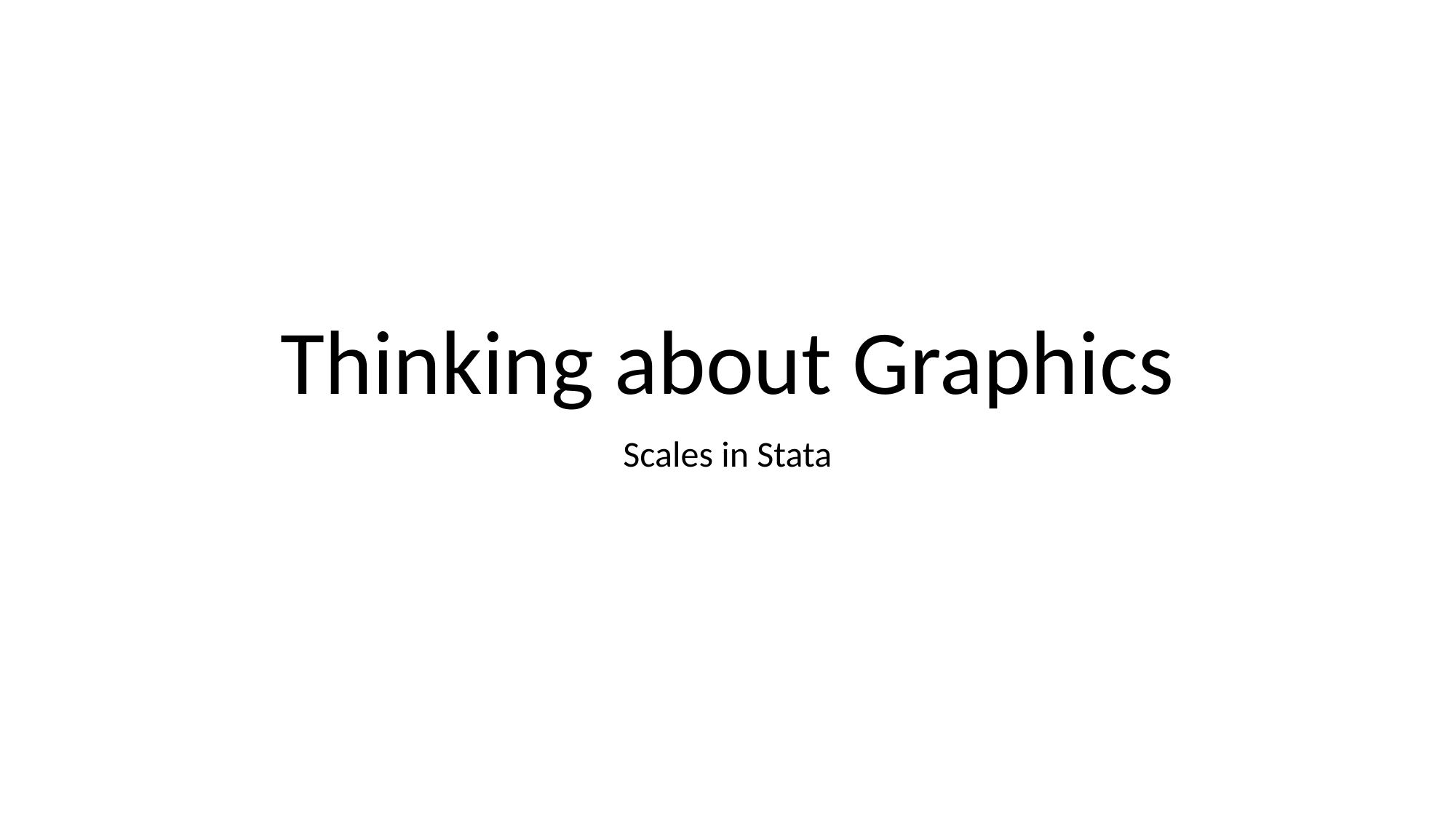

# Thinking about Graphics
Scales in Stata